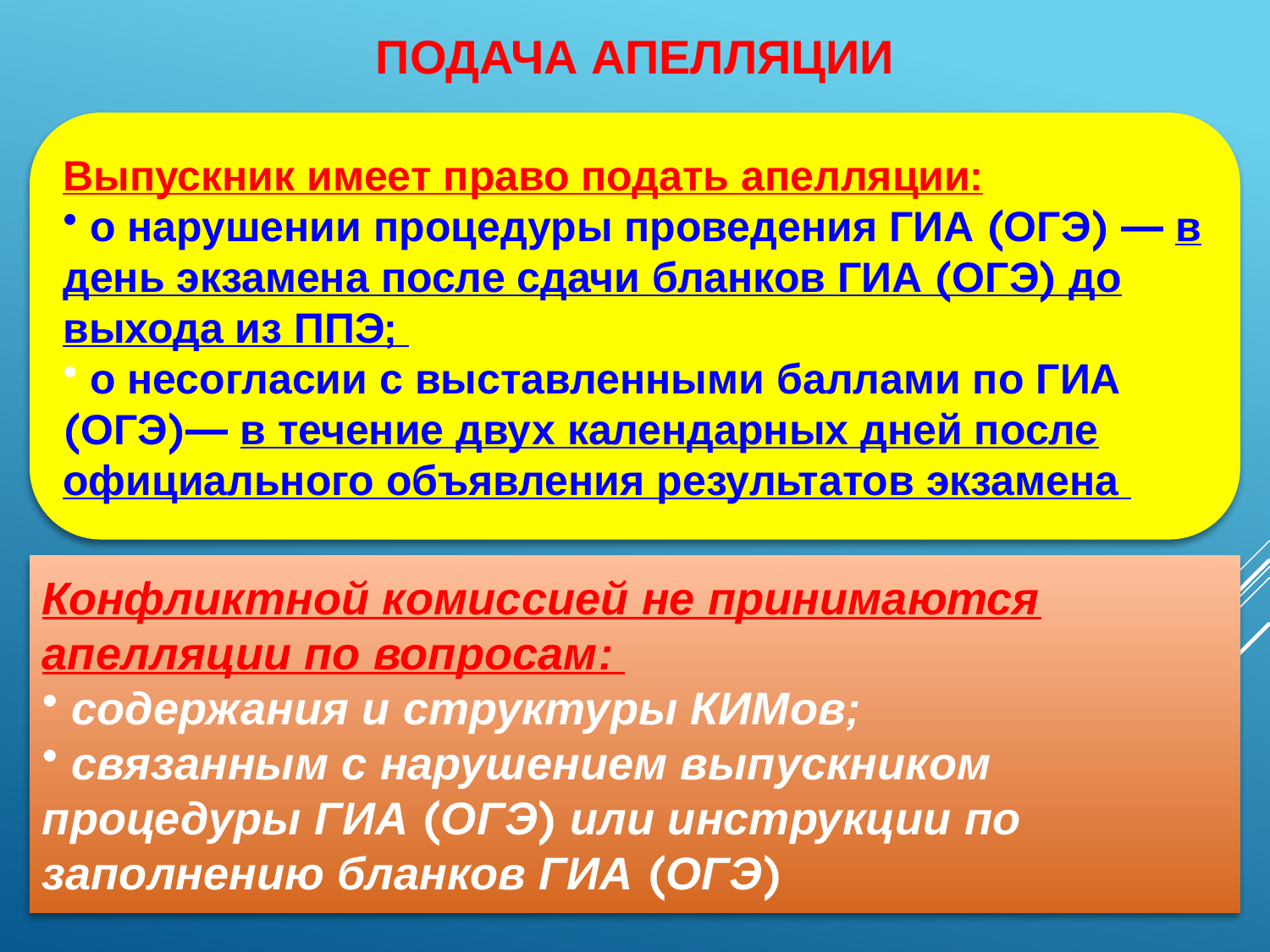

# Подача апелляции
Выпускник имеет право подать апелляции:
 о нарушении процедуры проведения ГИА (ОГЭ) — в день экзамена после сдачи бланков ГИА (ОГЭ) до выхода из ППЭ;
 о несогласии с выставленными баллами по ГИА  (ОГЭ)— в течение двух календарных дней после официального объявления результатов экзамена
Конфликтной комиссией не принимаются апелляции по вопросам:
 содержания и структуры КИМов;
 связанным с нарушением выпускником процедуры ГИА (ОГЭ) или инструкции по заполнению бланков ГИА (ОГЭ)